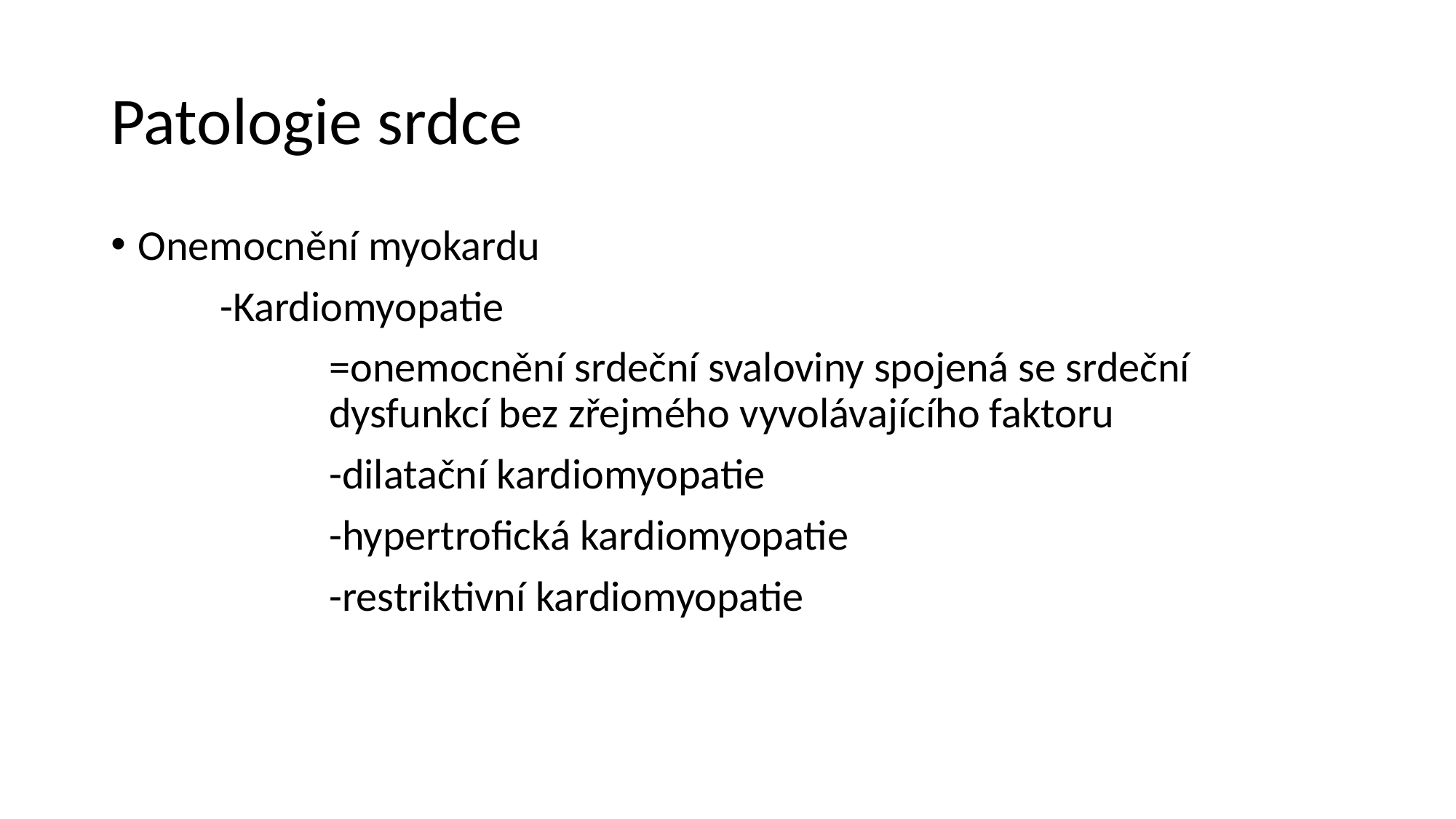

# Patologie srdce
Onemocnění myokardu
	-Kardiomyopatie
		=onemocnění srdeční svaloviny spojená se srdeční 				dysfunkcí bez zřejmého vyvolávajícího faktoru
		-dilatační kardiomyopatie
		-hypertrofická kardiomyopatie
		-restriktivní kardiomyopatie